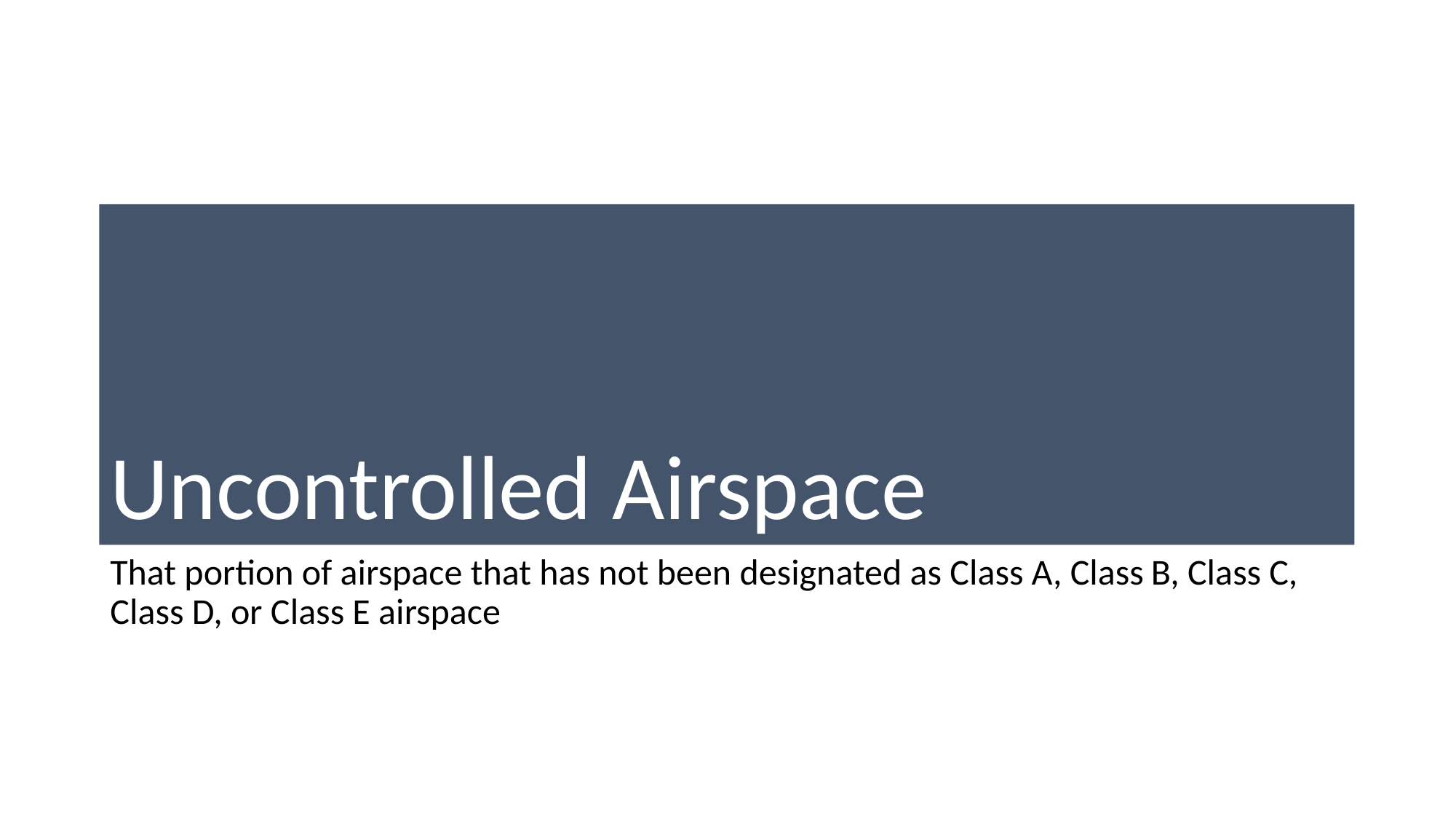

# Uncontrolled Airspace
That portion of airspace that has not been designated as Class A, Class B, Class C, Class D, or Class E airspace